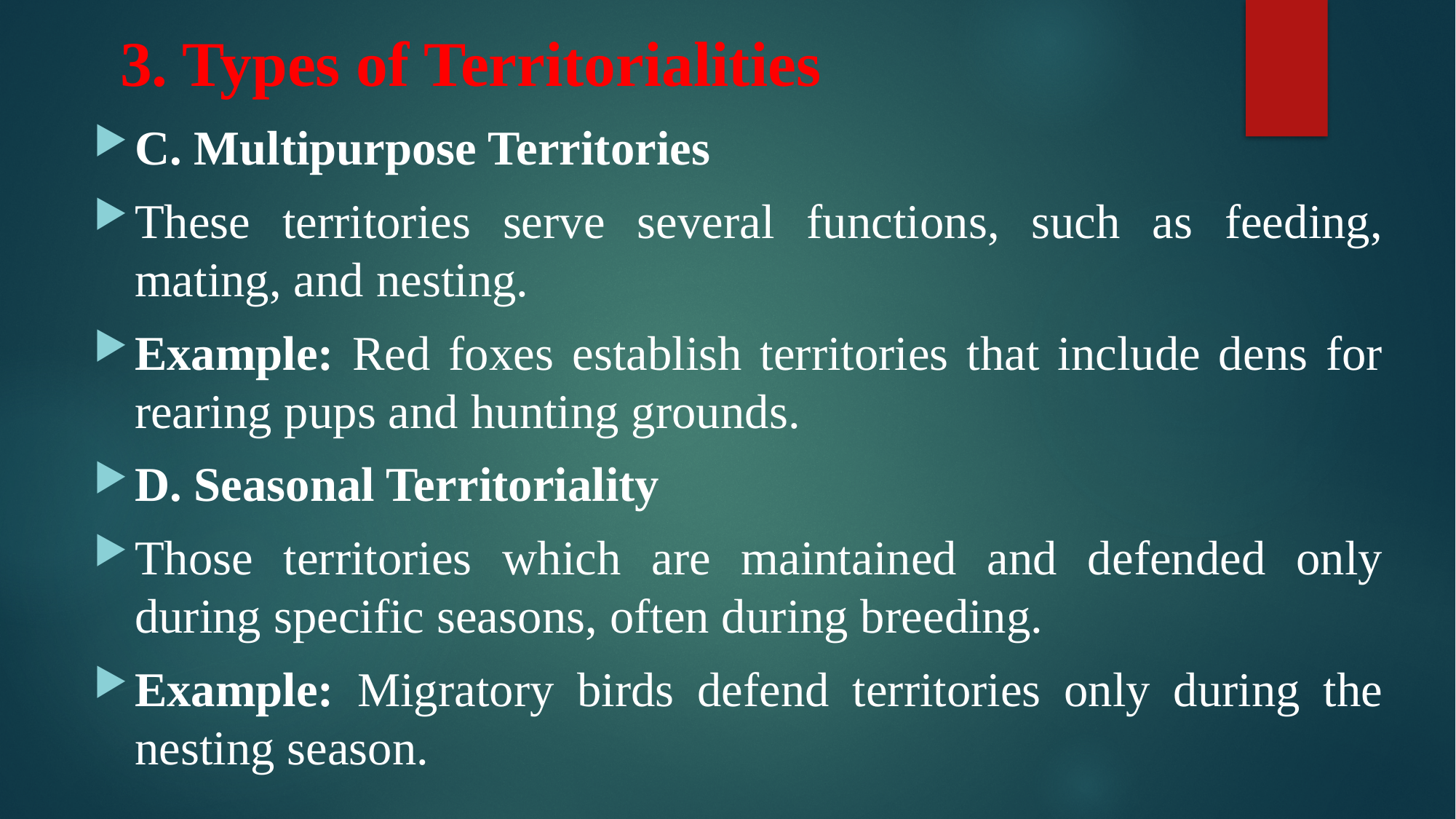

# 3. Types of Territorialities
C. Multipurpose Territories
These territories serve several functions, such as feeding, mating, and nesting.
Example: Red foxes establish territories that include dens for rearing pups and hunting grounds.
D. Seasonal Territoriality
Those territories which are maintained and defended only during specific seasons, often during breeding.
Example: Migratory birds defend territories only during the nesting season.